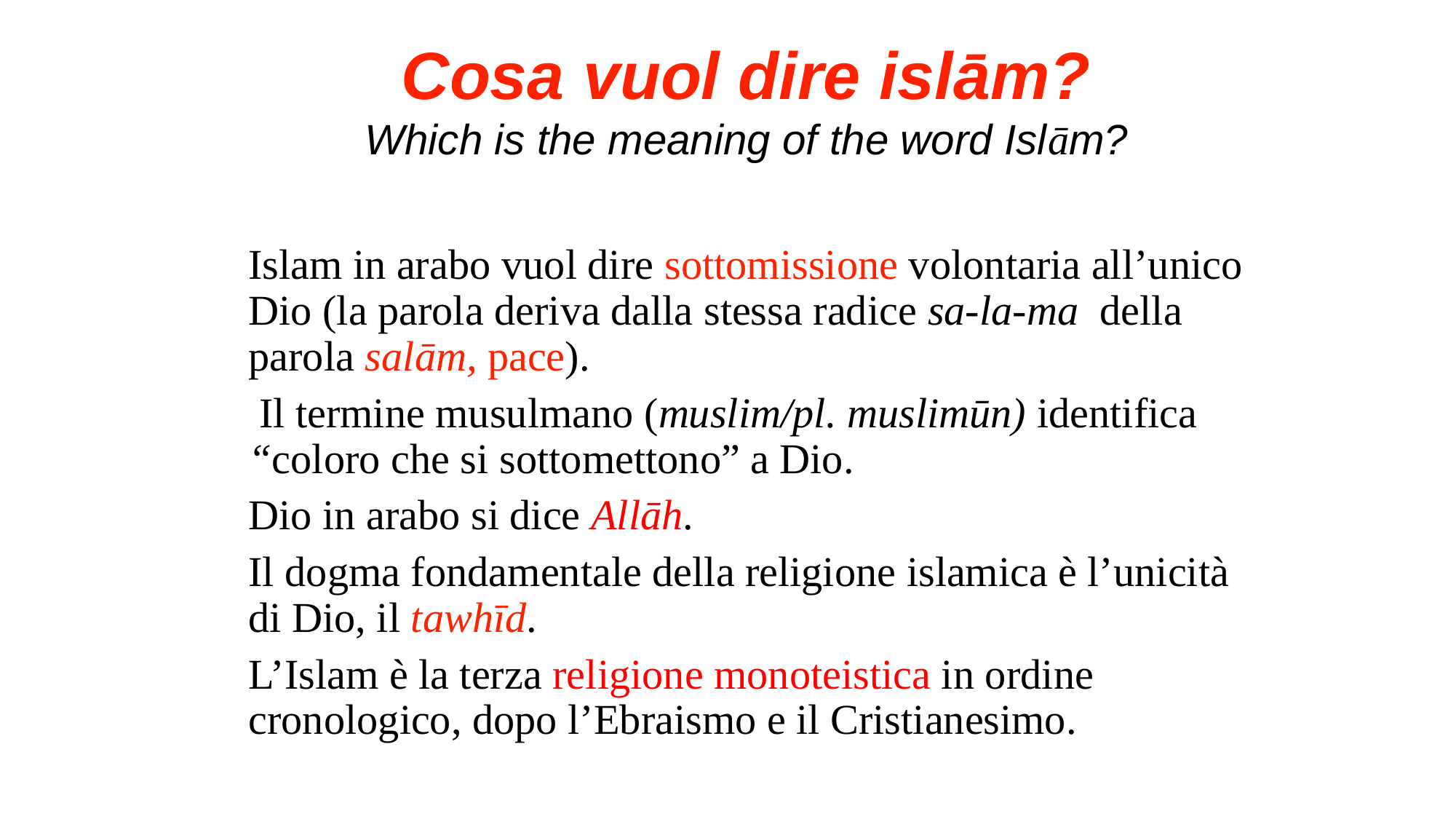

Cosa vuol dire islām?
Which is the meaning of the word Islām?
Islam in arabo vuol dire sottomissione volontaria all’unico Dio (la parola deriva dalla stessa radice sa-la-ma  della parola salām, pace).
 Il termine musulmano (muslim/pl. muslimūn) identifica “coloro che si sottomettono” a Dio.
Dio in arabo si dice Allāh.
Il dogma fondamentale della religione islamica è l’unicità di Dio, il tawhīd.
L’Islam è la terza religione monoteistica in ordine cronologico, dopo l’Ebraismo e il Cristianesimo.